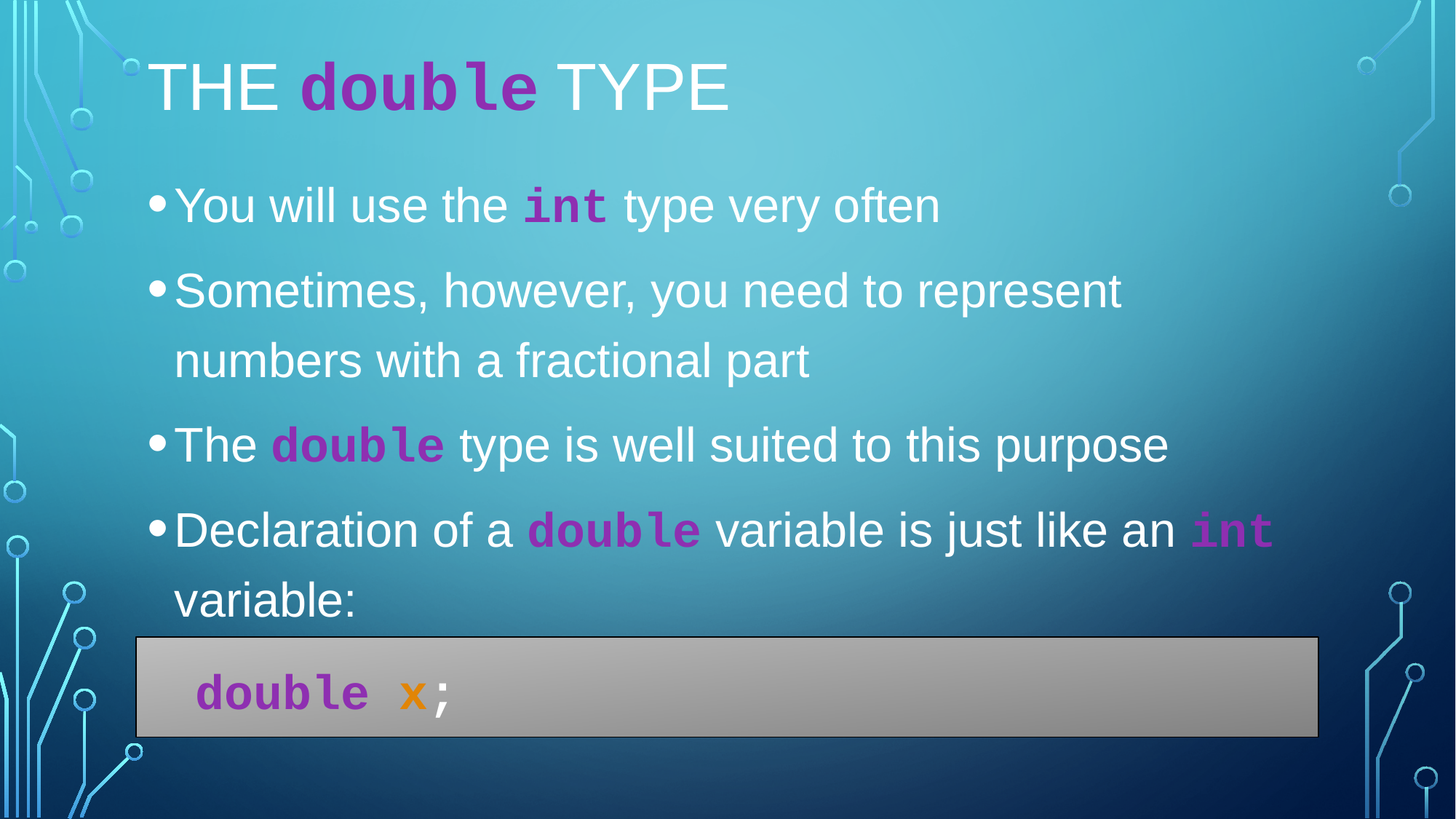

# The double type
You will use the int type very often
Sometimes, however, you need to represent numbers with a fractional part
The double type is well suited to this purpose
Declaration of a double variable is just like an int variable:
	double x;